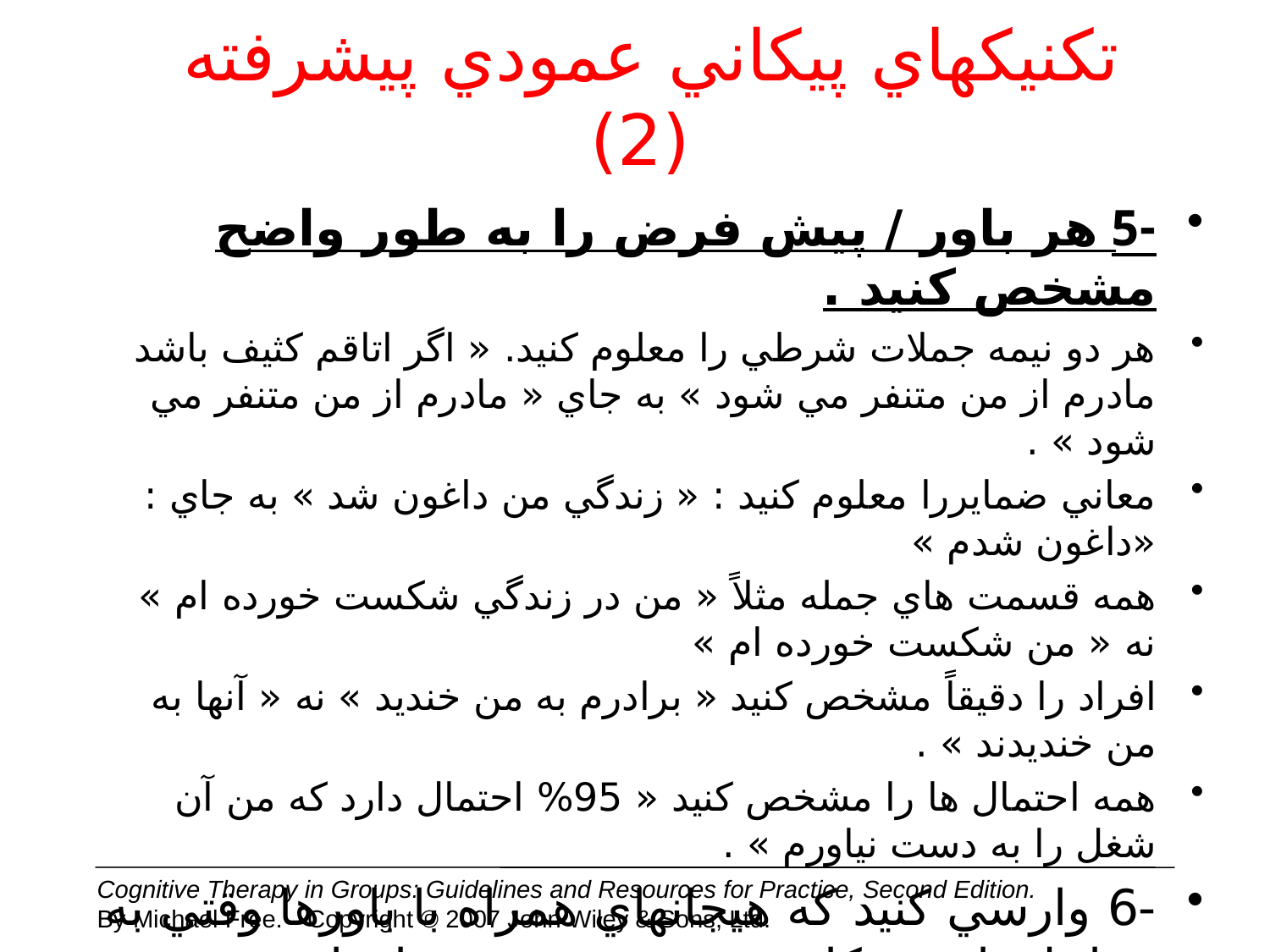

# تكنيكهاي پيكاني عمودي پيشرفته  (2)
-5 هر باور / پیش فرض را به طور واضح مشخص كنيد .
هر دو نيمه جملات شرطي را معلوم کنید. « اگر اتاقم كثيف باشد مادرم از من متنفر مي شود » به جاي « مادرم از من متنفر مي شود » .
معاني ضمايررا معلوم کنید : « زندگي من داغون شد » به جاي : «داغون شدم »
همه قسمت هاي جمله مثلاً « من در زندگي شكست خورده ام » نه « من شكست خورده ام »
افراد را دقيقاً مشخص كنيد « برادرم به من خنديد » نه « آنها به من خنديدند » .
همه احتمال ها را مشخص كنيد « 95% احتمال دارد كه من آن شغل را به دست نياورم » .
-6 وارسي كنيد كه هيجانهاي همراه با باورها وقتي به مراحل پايين پيكان عمودي مي رسيد افزايش مي يابد .نقطه پاييني باور هسته اي بايد قوي ترين هيجان را داشته باشد